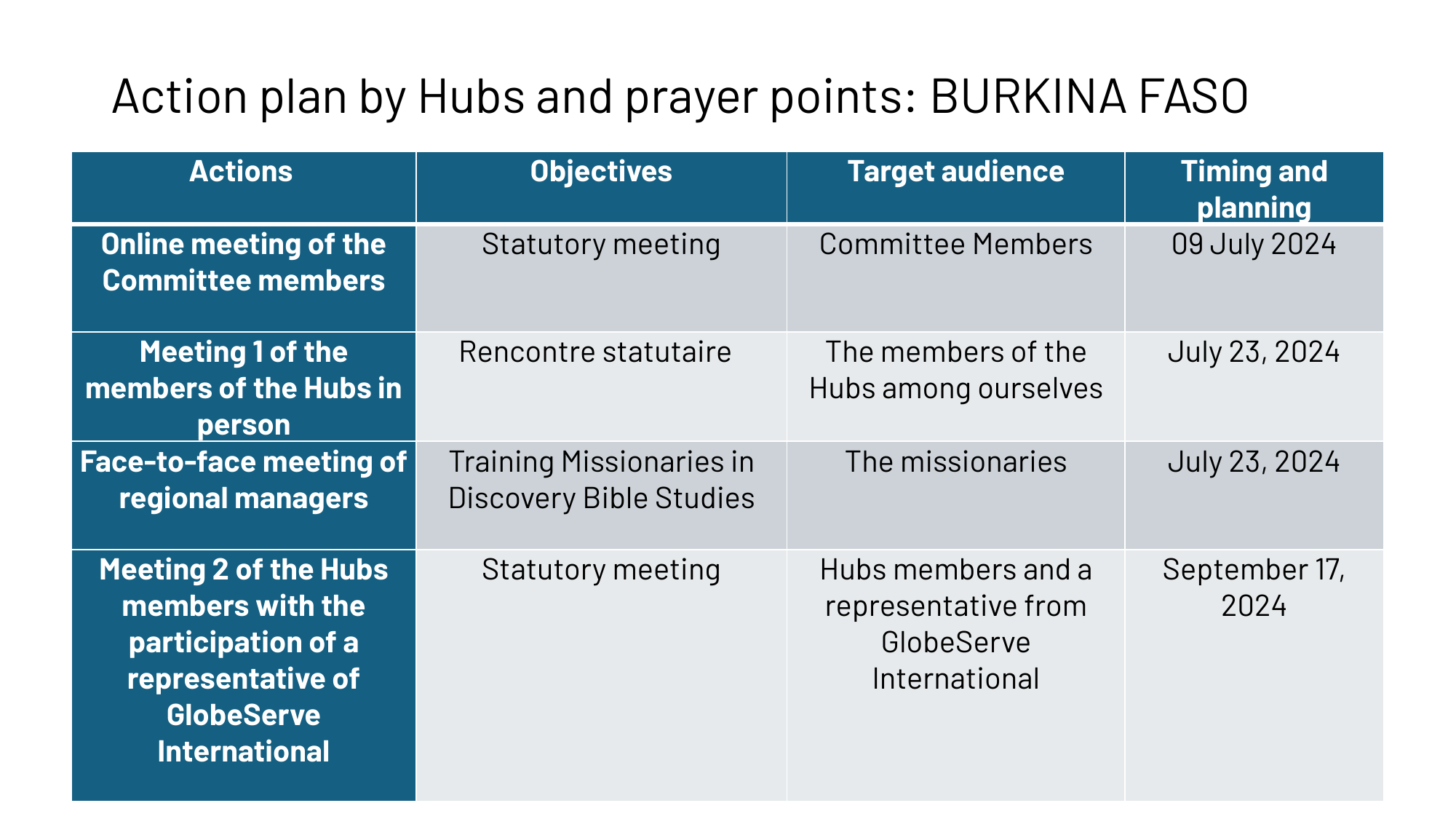

# Action plan by Hubs and prayer points: BURKINA FASO
| Actions | Objectives | Target audience | Timing and planning |
| --- | --- | --- | --- |
| Online meeting of the Committee members | Statutory meeting | Committee Members | 09 July 2024 |
| Meeting 1 of the members of the Hubs in person | Rencontre statutaire | The members of the Hubs among ourselves | July 23, 2024 |
| Face-to-face meeting of regional managers | Training Missionaries in Discovery Bible Studies | The missionaries | July 23, 2024 |
| Meeting 2 of the Hubs members with the participation of a representative of GlobeServe International | Statutory meeting | Hubs members and a representative from GlobeServe International | September 17, 2024 |